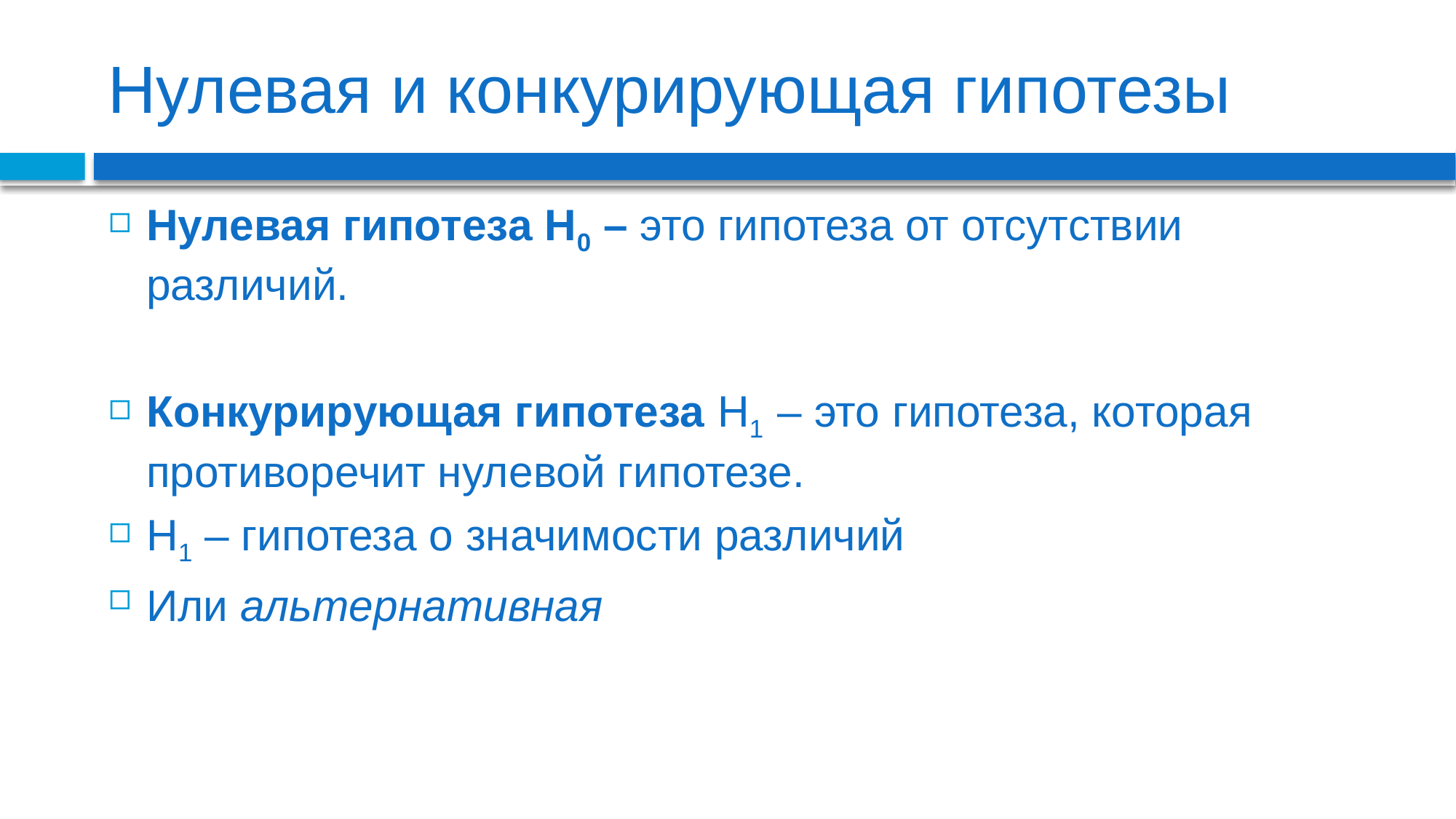

# Нулевая и конкурирующая гипотезы
Нулевая гипотеза Н0 – это гипотеза от отсутствии различий.

Конкурирующая гипотеза Н1  – это гипотеза, которая противоречит нулевой гипотезе.
Н1 – гипотеза о значимости различий
Или альтернативная